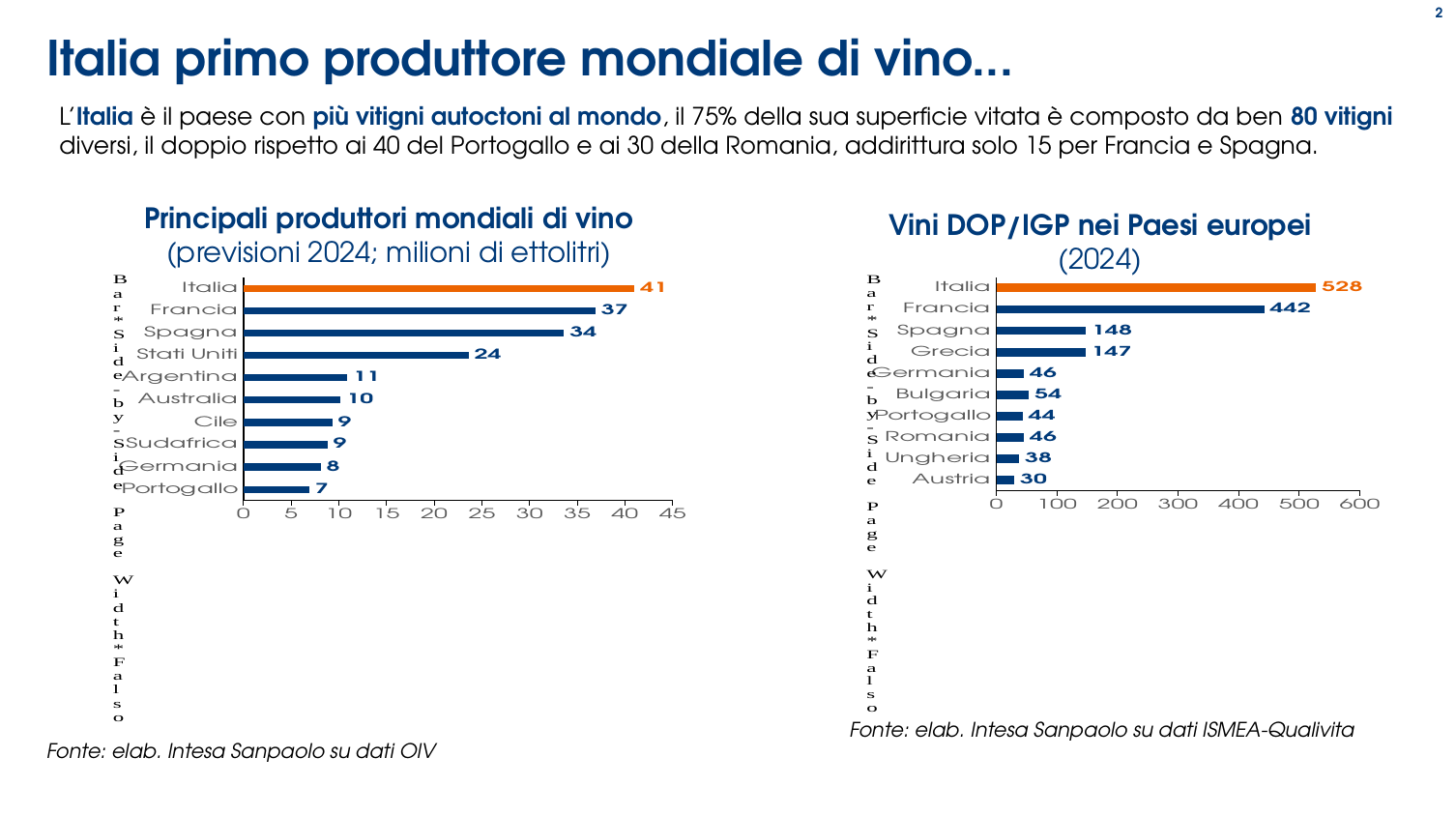

2
# Italia primo produttore mondiale di vino...
L’Italia è il paese con più vitigni autoctoni al mondo, il 75% della sua superficie vitata è composto da ben 80 vitigni diversi, il doppio rispetto ai 40 del Portogallo e ai 30 della Romania, addirittura solo 15 per Francia e Spagna.
Principali produttori mondiali di vino
(previsioni 2024; milioni di ettolitri)
Vini DOP/IGP nei Paesi europei
(2024)

### Chart

| Category |  |
|---|---|
| Portogallo | 6.9 |
| Germania | 8.1 |
| Sudafrica | 8.8 |
| Cile | 9.3 |
| Australia | 10.2 |
| Argentina | 10.9 |
| Stati Uniti | 23.6 |
| Spagna | 33.6 |
| Francia | 36.9 |
| Italia | 41.0 |

### Chart

| Category |  |
|---|---|
| Austria | 30.0 |
| Ungheria | 38.0 |
| Romania | 46.0 |
| Portogallo | 44.0 |
| Bulgaria | 54.0 |
| Germania | 46.0 |
| Grecia | 147.0 |
| Spagna | 148.0 |
| Francia | 442.0 |
| Italia | 528.0 |
Fonte: elab. Intesa Sanpaolo su dati ISMEA-Qualivita
Fonte: elab. Intesa Sanpaolo su dati OIV